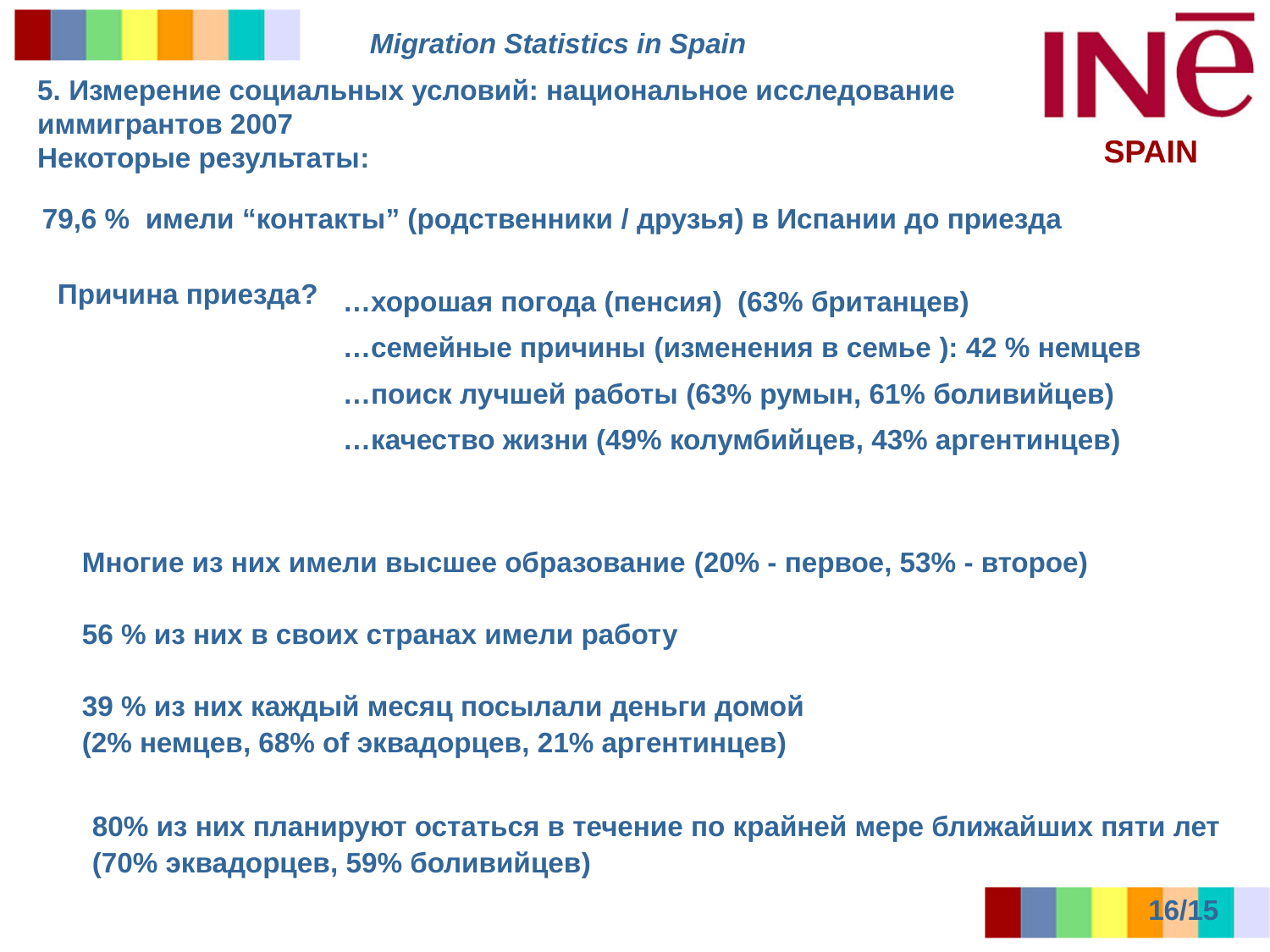

5. Измерение социальных условий: национальное исследование иммигрантов 2007
Некоторые результаты:
79,6 %  имели “контакты” (родственники / друзья) в Испании до приезда
…хорошая погода (пенсия)  (63% британцев)
…семейные причины (изменения в семье ): 42 % немцев
…поиск лучшей работы (63% румын, 61% боливийцев)
…качество жизни (49% колумбийцев, 43% аргентинцев)
Причина приезда?
Многие из них имели высшее образование (20% - первое, 53% - второе)

56 % из них в своих странах имели работу

39 % из них каждый месяц посылали деньги домой
(2% немцев, 68% of эквадорцев, 21% аргентинцев)
80% из них планируют остаться в течение по крайней мере ближайших пяти лет
(70% эквадорцев, 59% боливийцев)
16/15